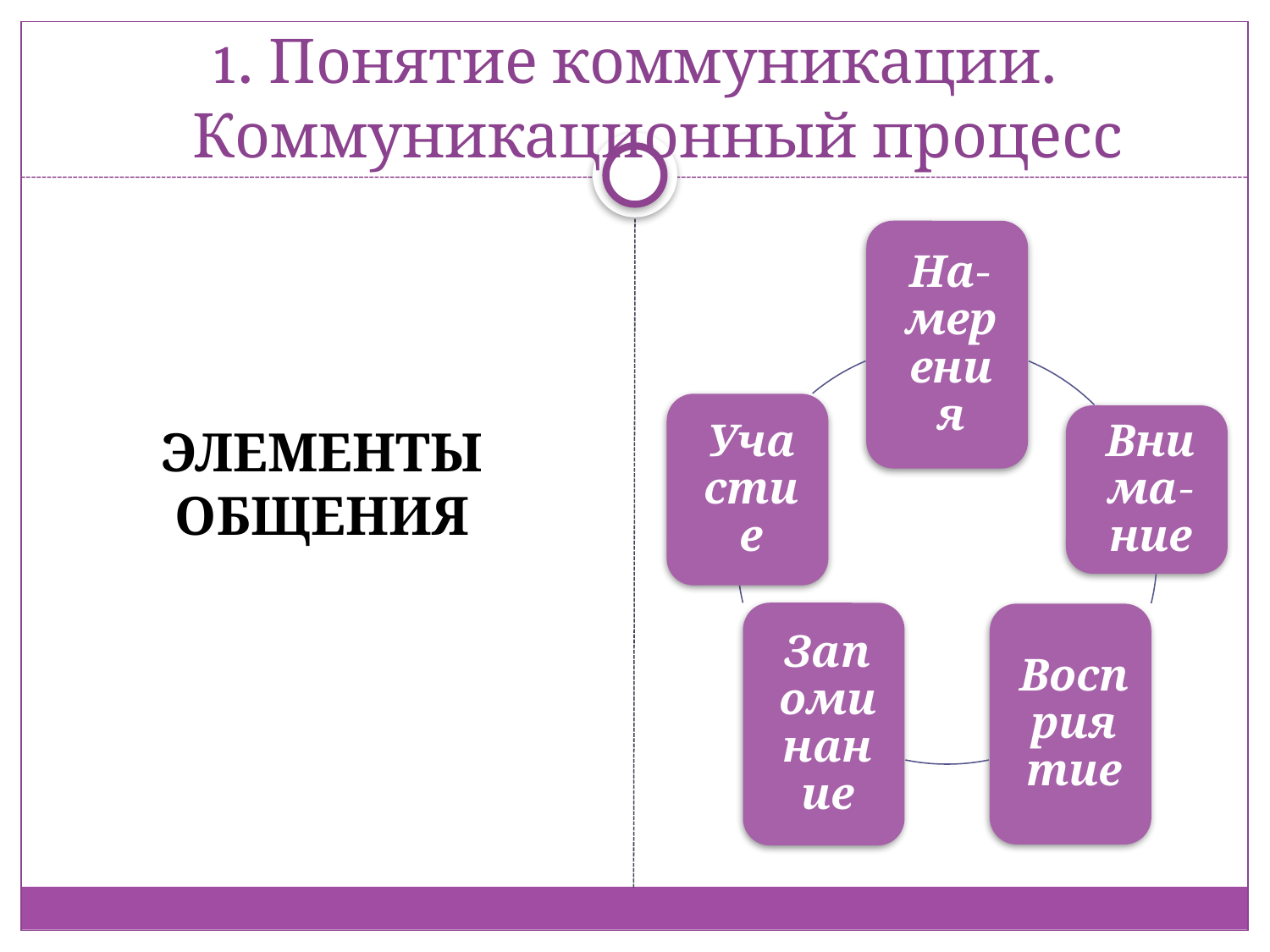

# 1. Понятие коммуникации. Коммуникационный процесс

ЭЛЕМЕНТЫ ОБЩЕНИЯ

На-мерения
Внима-ние
Восприятие
Запоминание
Участие